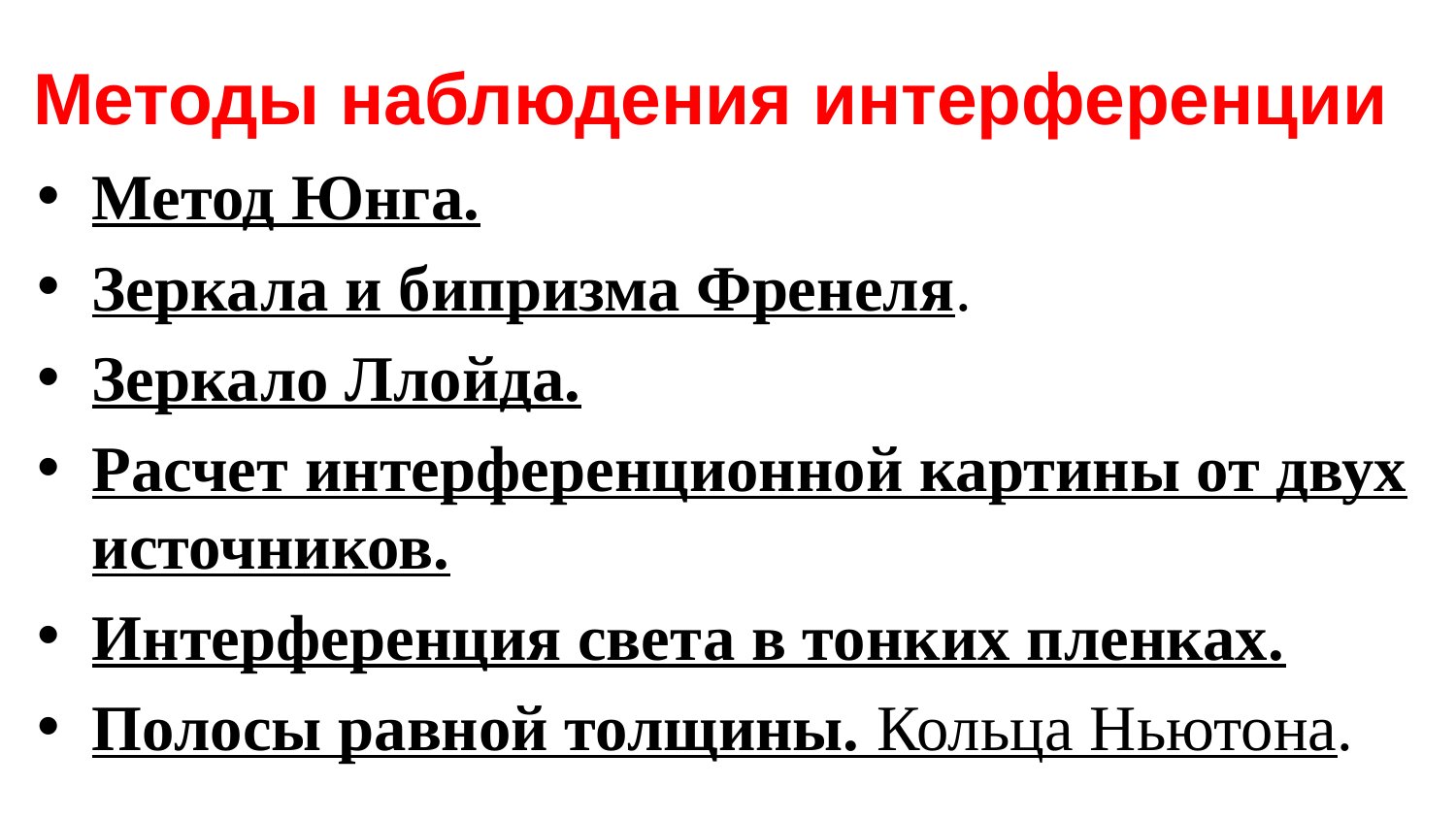

# Методы наблюдения интерференции
Метод Юнга.
Зеркала и бипризма Френеля.
Зеркало Ллойда.
Расчет интерференционной картины от двух источников.
Интерференция света в тонких пленках.
Полосы равной толщины. Кольца Ньютона.